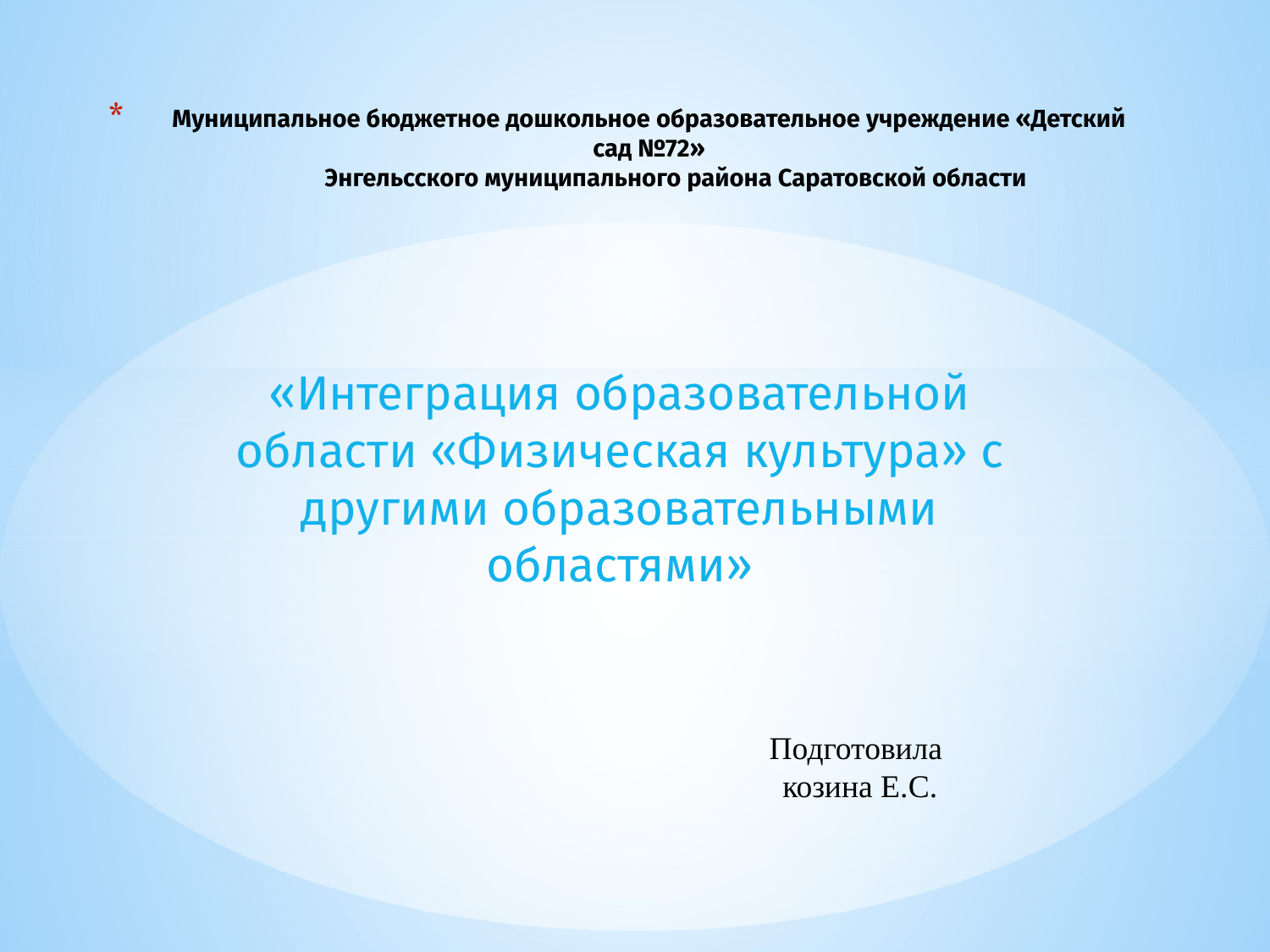

# Муниципальное бюджетное дошкольное образовательное учреждение «Детский сад №72» Энгельсского муниципального района Саратовской области
«Интеграция образовательной области «Физическая культура» с другими образовательными областями»
Подготовила
козина Е.С.